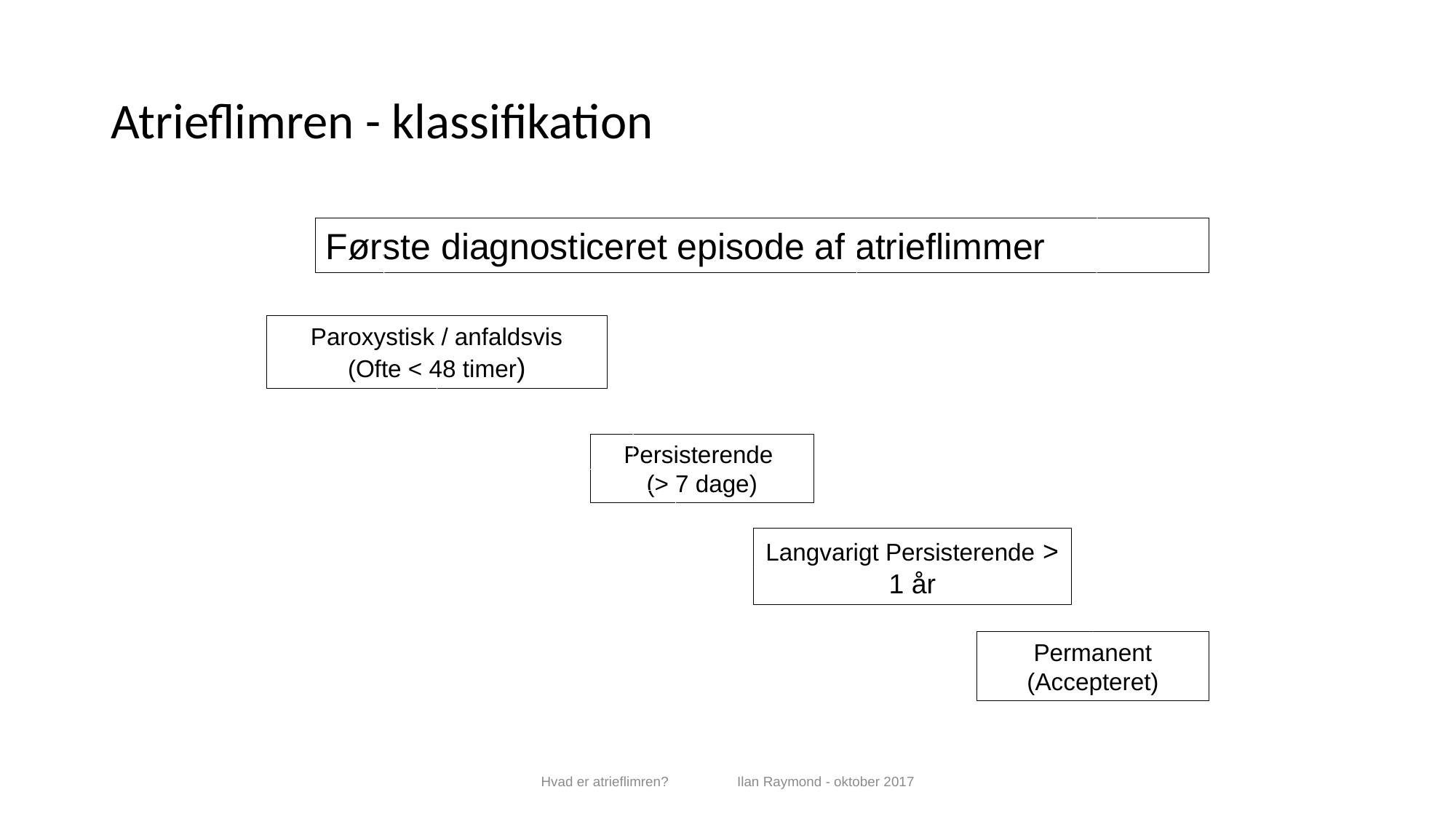

# Atrieflimren - klassifikation
Første diagnosticeret episode af atrieflimmer
Paroxystisk / anfaldsvis
(Ofte < 48 timer)
Persisterende
(> 7 dage)
Langvarigt Persisterende > 1 år
Permanent
(Accepteret)
Hvad er atrieflimren?                  Ilan Raymond - oktober 2017